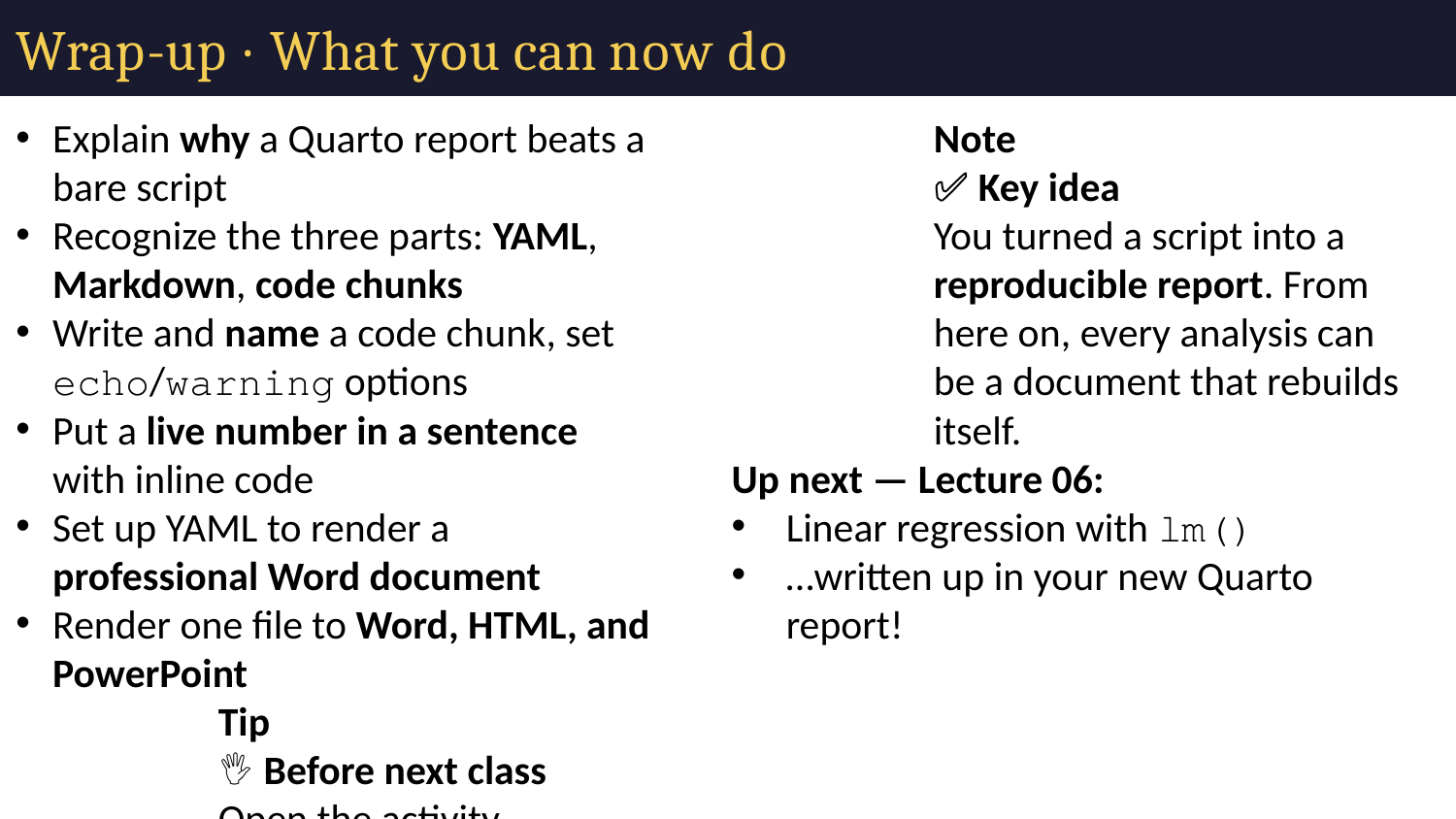

# Wrap-up · What you can now do
Explain why a Quarto report beats a bare script
Recognize the three parts: YAML, Markdown, code chunks
Write and name a code chunk, set echo/warning options
Put a live number in a sentence with inline code
Set up YAML to render a professional Word document
Render one file to Word, HTML, and PowerPoint
Tip
🖐 Before next class
Open the activity template, drop in your Lecture 04 t-test, and render it to Word.
Note
✅ Key idea
You turned a script into a reproducible report. From here on, every analysis can be a document that rebuilds itself.
Up next — Lecture 06:
Linear regression with lm()
…written up in your new Quarto report!